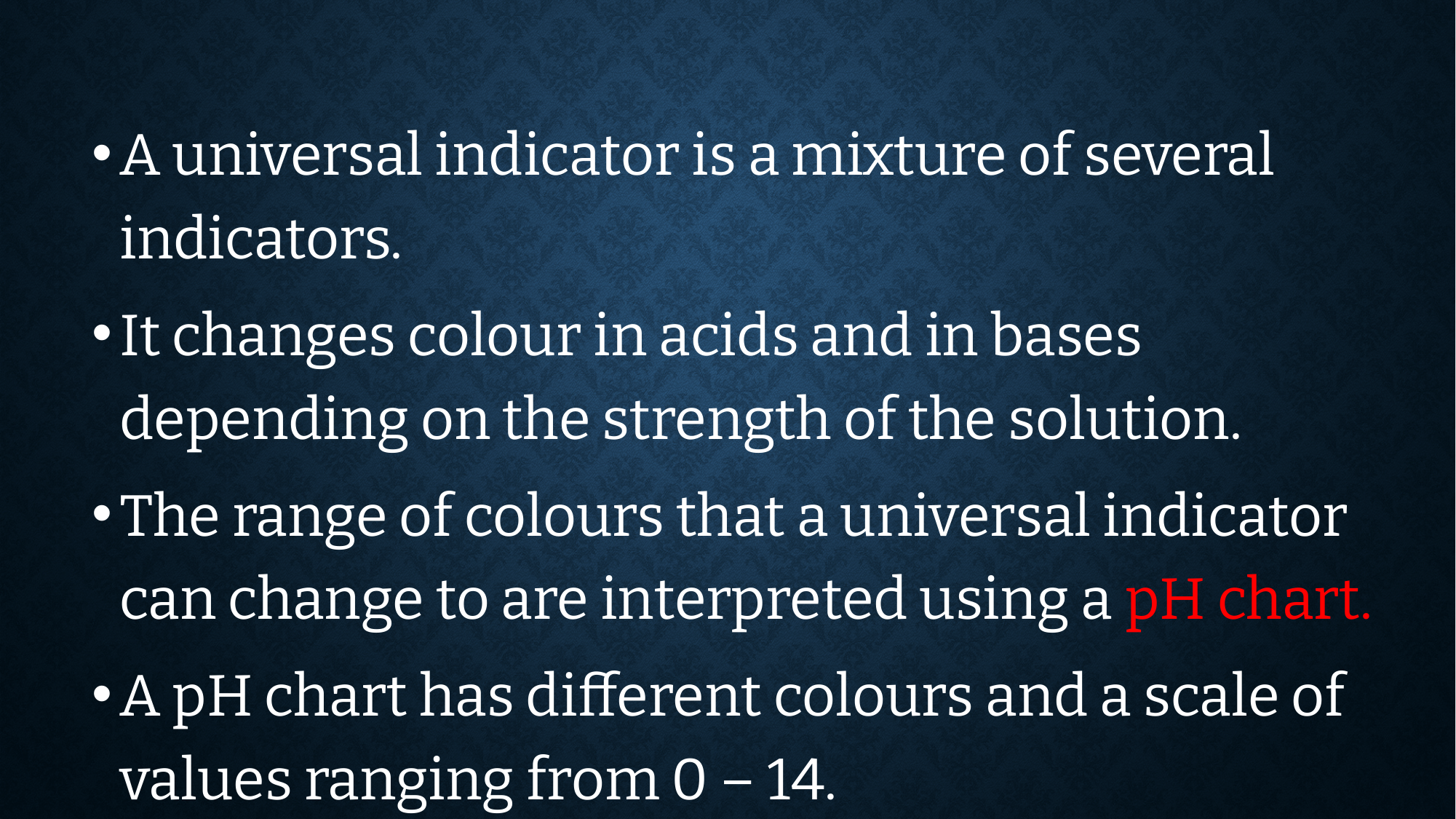

A universal indicator is a mixture of several indicators.
It changes colour in acids and in bases depending on the strength of the solution.
The range of colours that a universal indicator can change to are interpreted using a pH chart.
A pH chart has different colours and a scale of values ranging from 0 – 14.